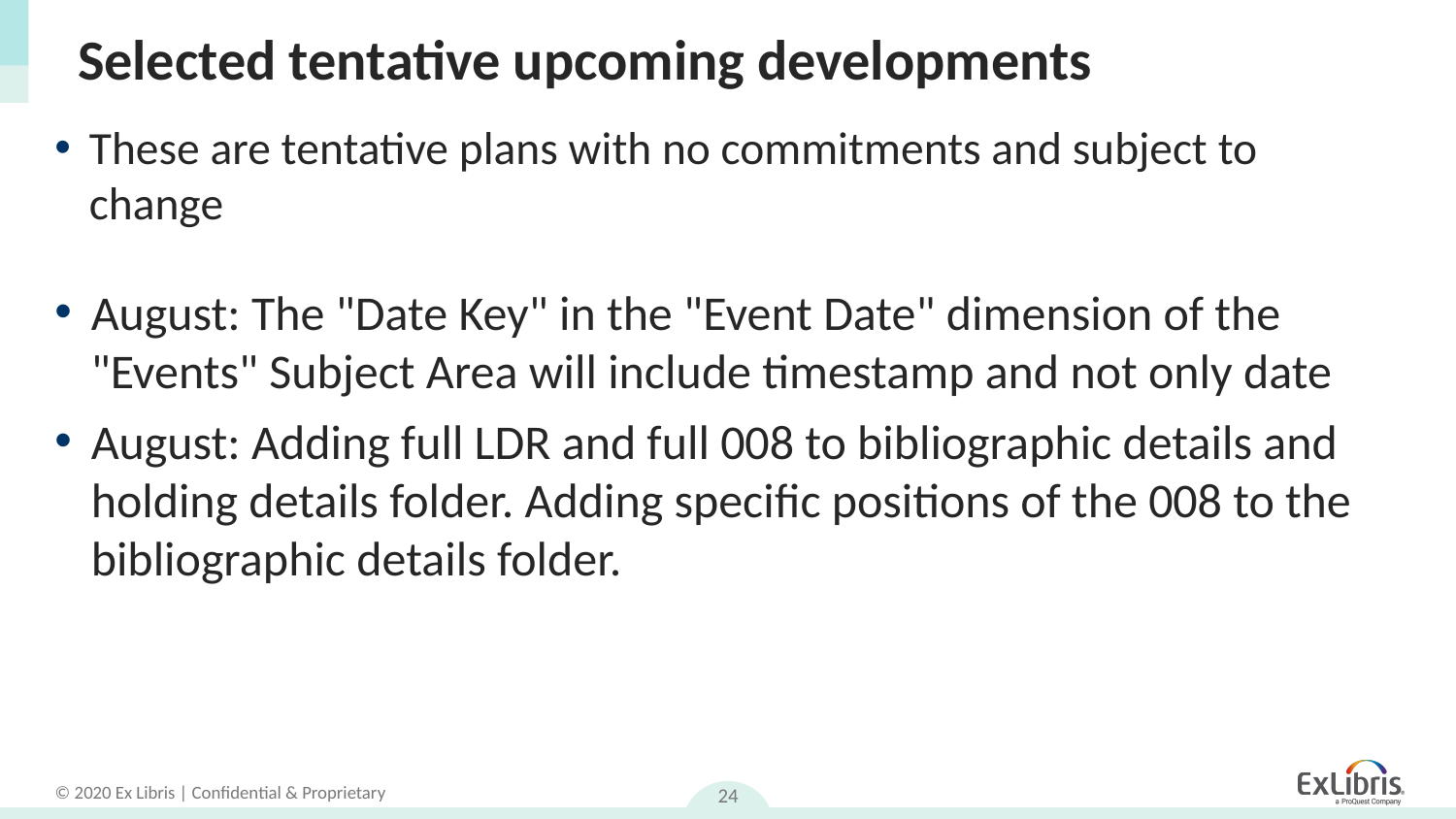

# Selected tentative upcoming developments
These are tentative plans with no commitments and subject to change

August: The "Date Key" in the "Event Date" dimension of the "Events" Subject Area will include timestamp and not only date
August: Adding full LDR and full 008 to bibliographic details and holding details folder. Adding specific positions of the 008 to the bibliographic details folder.

24